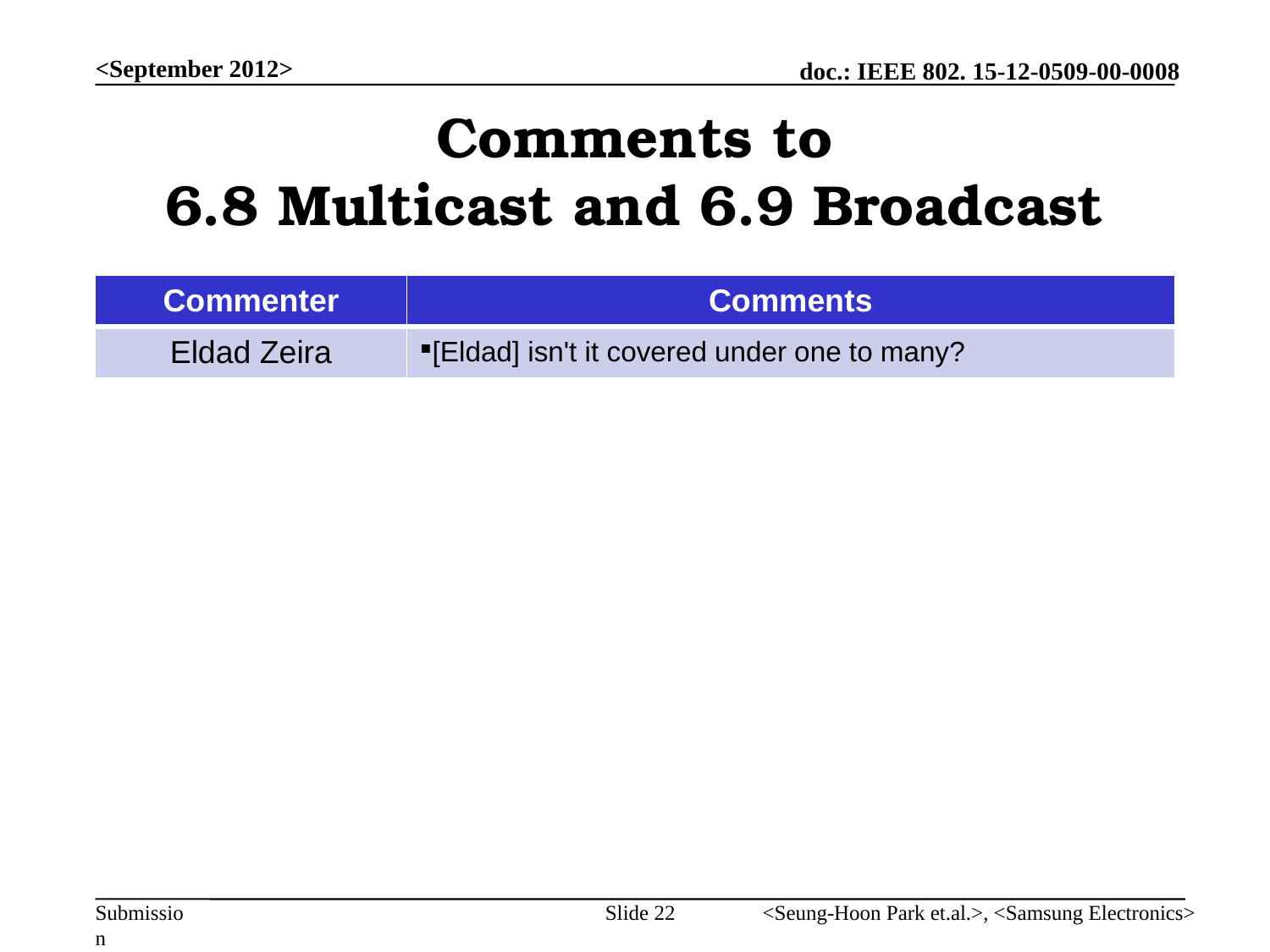

<September 2012>
# Comments to 6.8 Multicast and 6.9 Broadcast
| Commenter | Comments |
| --- | --- |
| Eldad Zeira | [Eldad] isn't it covered under one to many? |
Slide 22
<Seung-Hoon Park et.al.>, <Samsung Electronics>